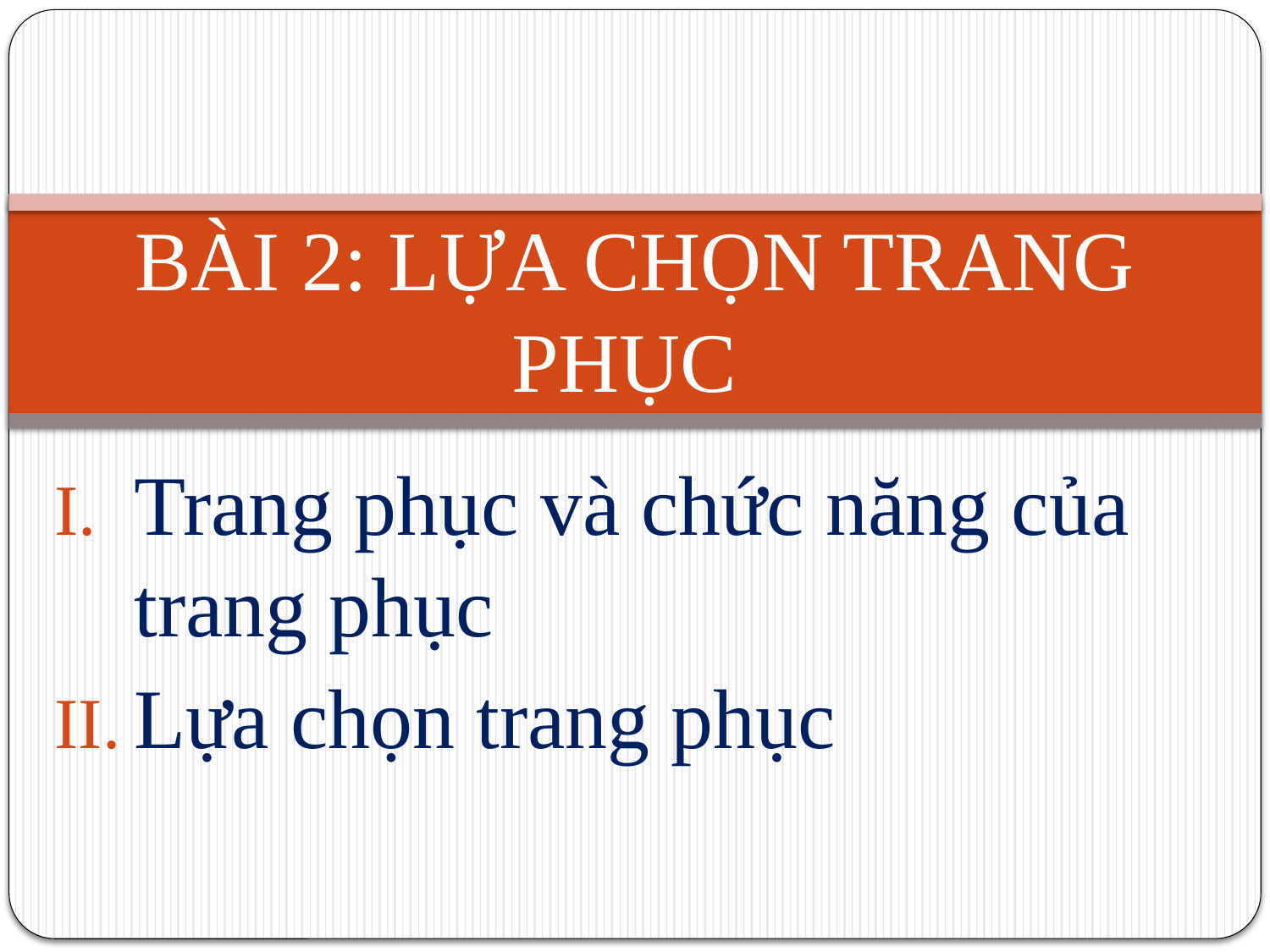

# BÀI 2: LỰA CHỌN TRANG PHỤC
Trang phục và chức năng của trang phục
Lựa chọn trang phục